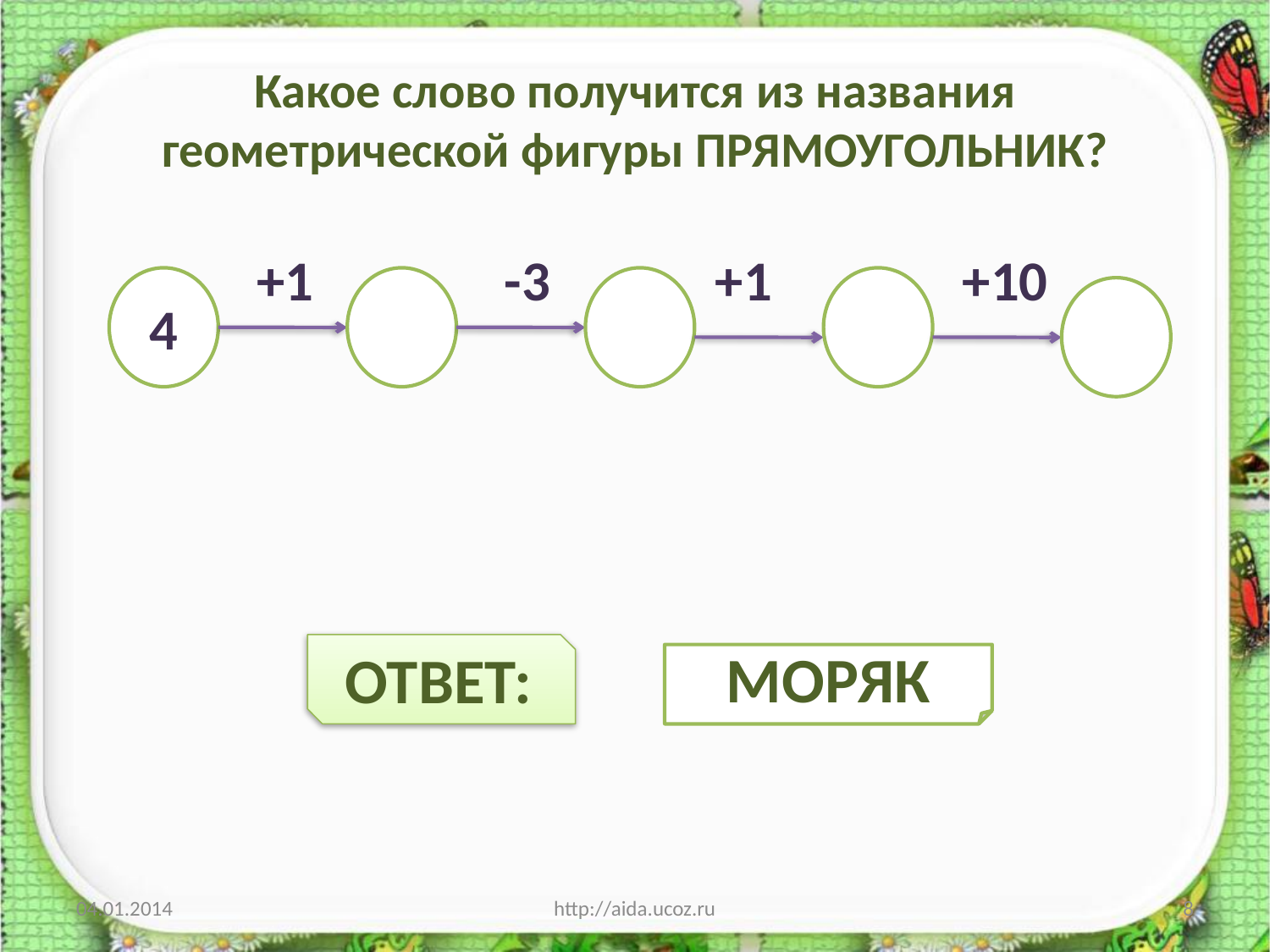

# Какое слово получится из названия геометрической фигуры ПРЯМОУГОЛЬНИК?
             +1               -3             +1               +10

                   ОТВЕТ:

4

МОРЯК
04.01.2014
http://aida.ucoz.ru
8